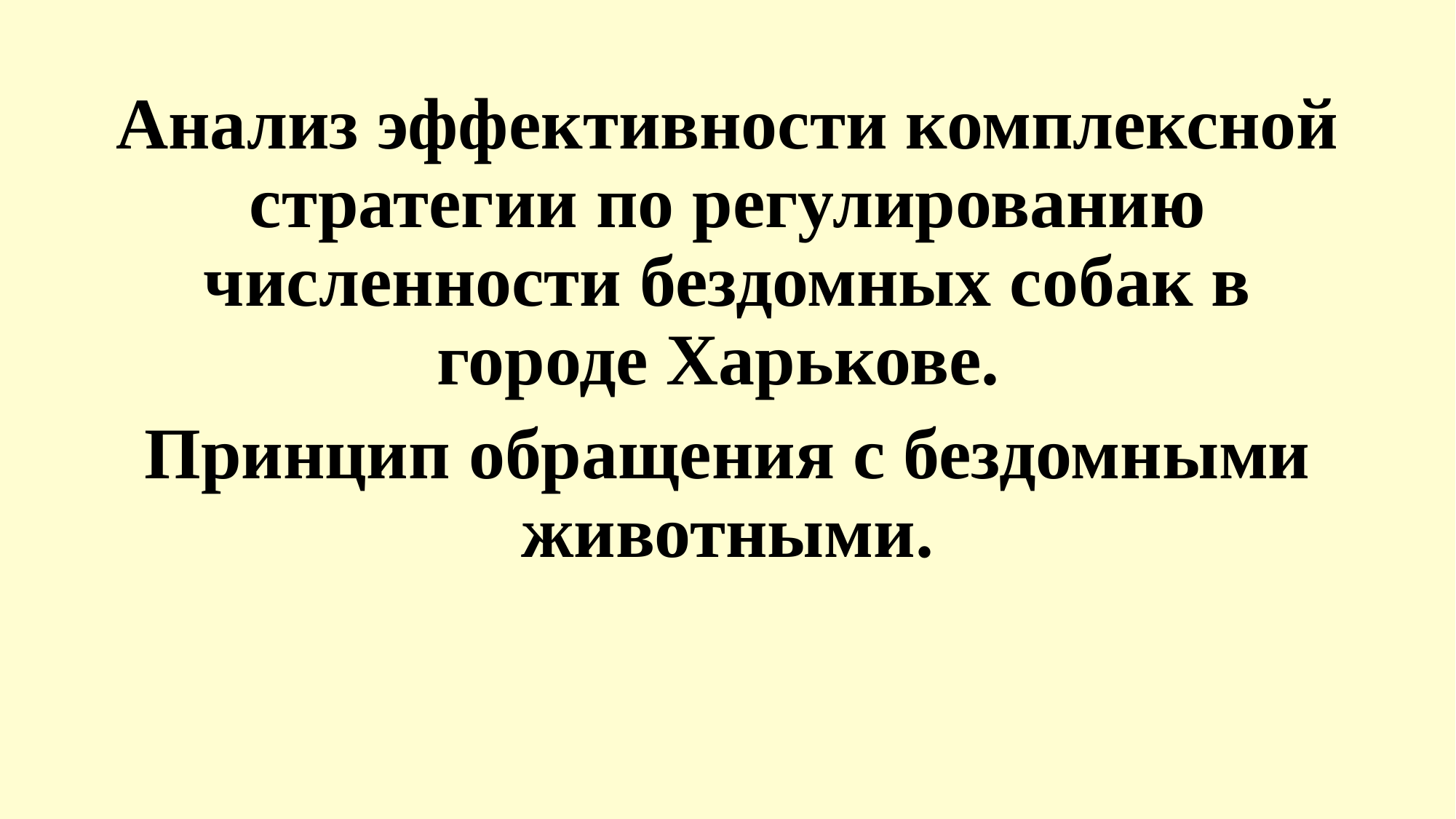

Анализ эффективности комплексной стратегии по регулированию численности бездомных собак в городе Харькове.
Принцип обращения с бездомными животными.